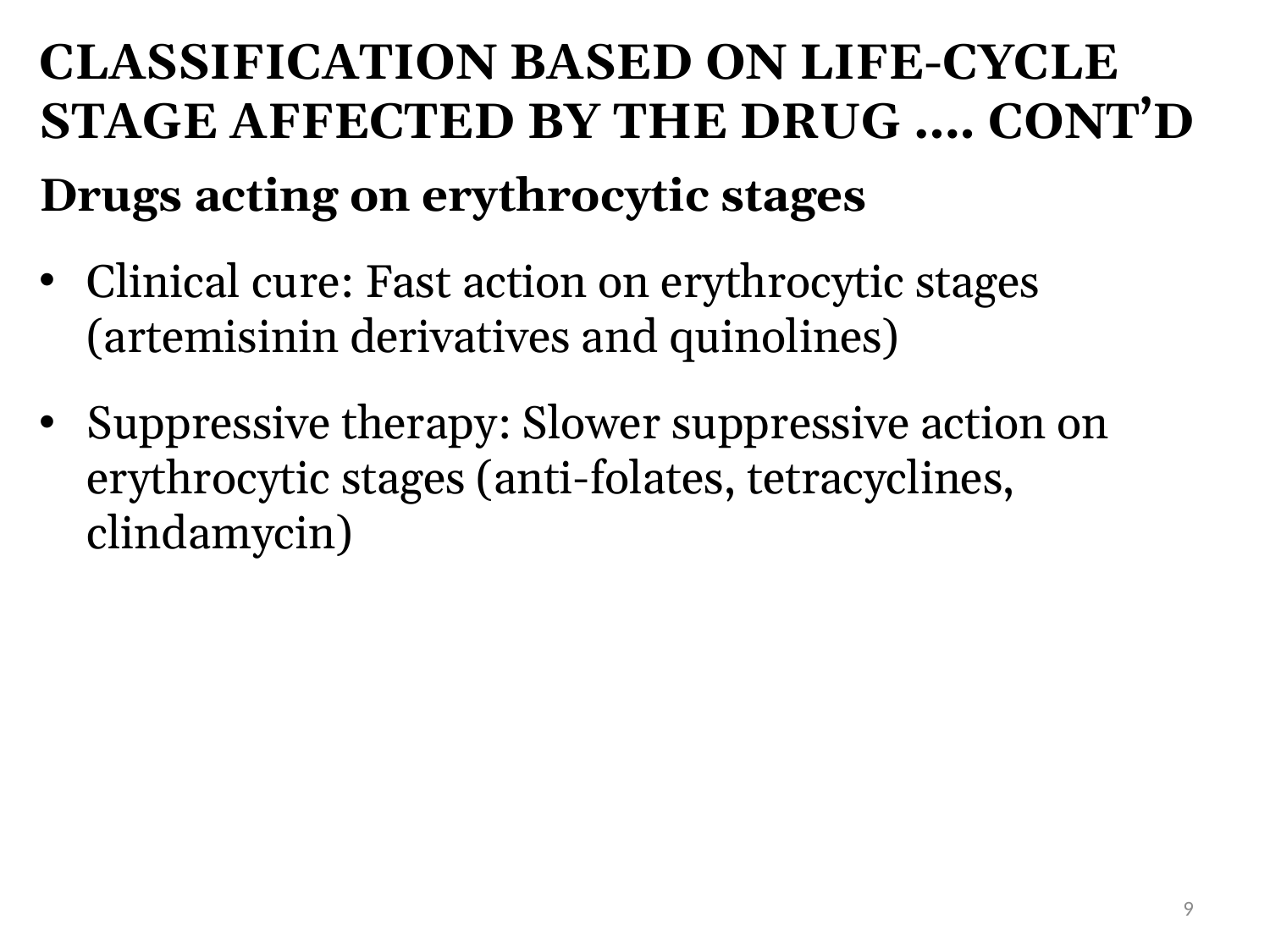

# Classification BASED ON LIFE-CYCLE STAGE AFFECTED BY THE DRUG …. Cont’d
Drugs acting on erythrocytic stages
Clinical cure: Fast action on erythrocytic stages (artemisinin derivatives and quinolines)
Suppressive therapy: Slower suppressive action on erythrocytic stages (anti-folates, tetracyclines, clindamycin)
9